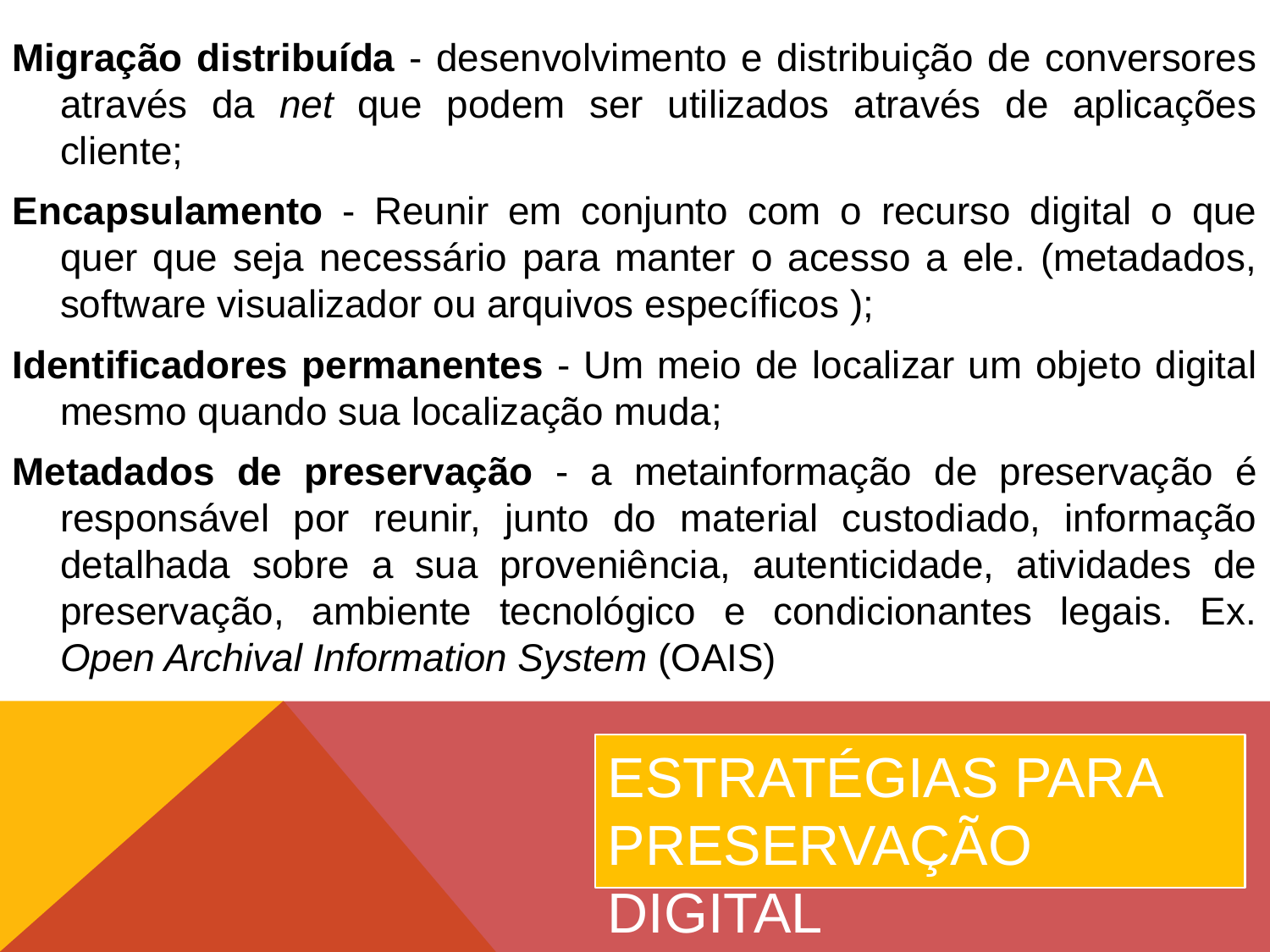

Migração distribuída - desenvolvimento e distribuição de conversores através da net que podem ser utilizados através de aplicações cliente;
Encapsulamento - Reunir em conjunto com o recurso digital o que quer que seja necessário para manter o acesso a ele. (metadados, software visualizador ou arquivos específicos );
Identificadores permanentes - Um meio de localizar um objeto digital mesmo quando sua localização muda;
Metadados de preservação - a metainformação de preservação é responsável por reunir, junto do material custodiado, informação detalhada sobre a sua proveniência, autenticidade, atividades de preservação, ambiente tecnológico e condicionantes legais. Ex. Open Archival Information System (OAIS)

Estratégias para preservação digital